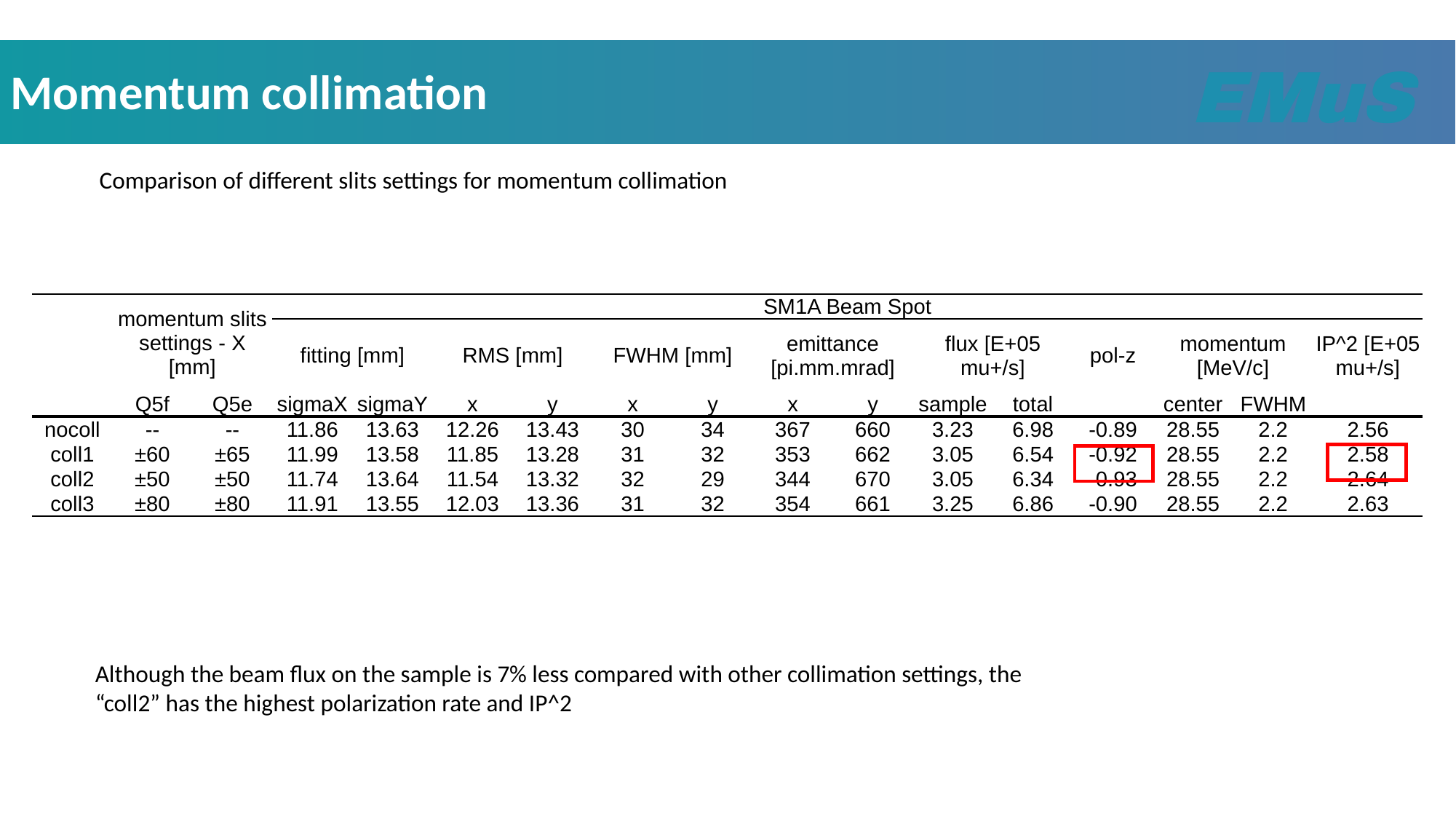

EMuS
Momentum collimation
Comparison of different slits settings for momentum collimation
|  | momentum slits settings - X [mm] |  | SM1A Beam Spot |  |  |  |  |  |  |  |  |  |  |  |  |  |
| --- | --- | --- | --- | --- | --- | --- | --- | --- | --- | --- | --- | --- | --- | --- | --- | --- |
|  |  |  | fitting [mm] |  | RMS [mm] |  | FWHM [mm] |  | emittance [pi.mm.mrad] |  | flux [E+05 mu+/s] |  | pol-z | momentum [MeV/c] |  | IP^2 [E+05 mu+/s] |
|  | Q5f | Q5e | sigmaX | sigmaY | x | y | x | y | x | y | sample | total |  | center | FWHM |  |
| nocoll | -- | -- | 11.86 | 13.63 | 12.26 | 13.43 | 30 | 34 | 367 | 660 | 3.23 | 6.98 | -0.89 | 28.55 | 2.2 | 2.56 |
| coll1 | ±60 | ±65 | 11.99 | 13.58 | 11.85 | 13.28 | 31 | 32 | 353 | 662 | 3.05 | 6.54 | -0.92 | 28.55 | 2.2 | 2.58 |
| coll2 | ±50 | ±50 | 11.74 | 13.64 | 11.54 | 13.32 | 32 | 29 | 344 | 670 | 3.05 | 6.34 | -0.93 | 28.55 | 2.2 | 2.64 |
| coll3 | ±80 | ±80 | 11.91 | 13.55 | 12.03 | 13.36 | 31 | 32 | 354 | 661 | 3.25 | 6.86 | -0.90 | 28.55 | 2.2 | 2.63 |

Although the beam flux on the sample is 7% less compared with other collimation settings, the “coll2” has the highest polarization rate and IP^2